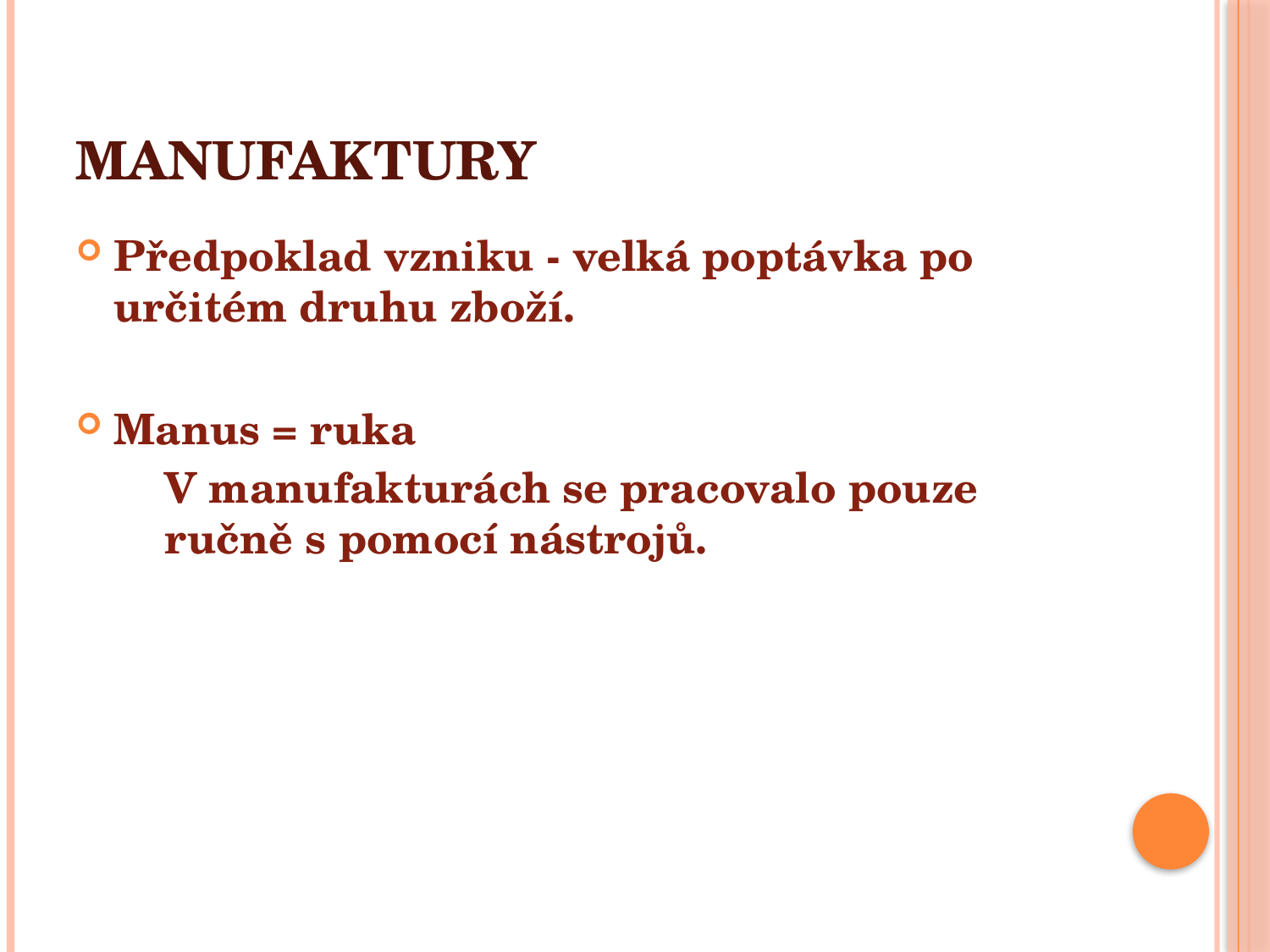

# Manufaktury
Předpoklad vzniku - velká poptávka po určitém druhu zboží.

Manus = ruka
	V manufakturách se pracovalo pouze ručně s pomocí nástrojů.